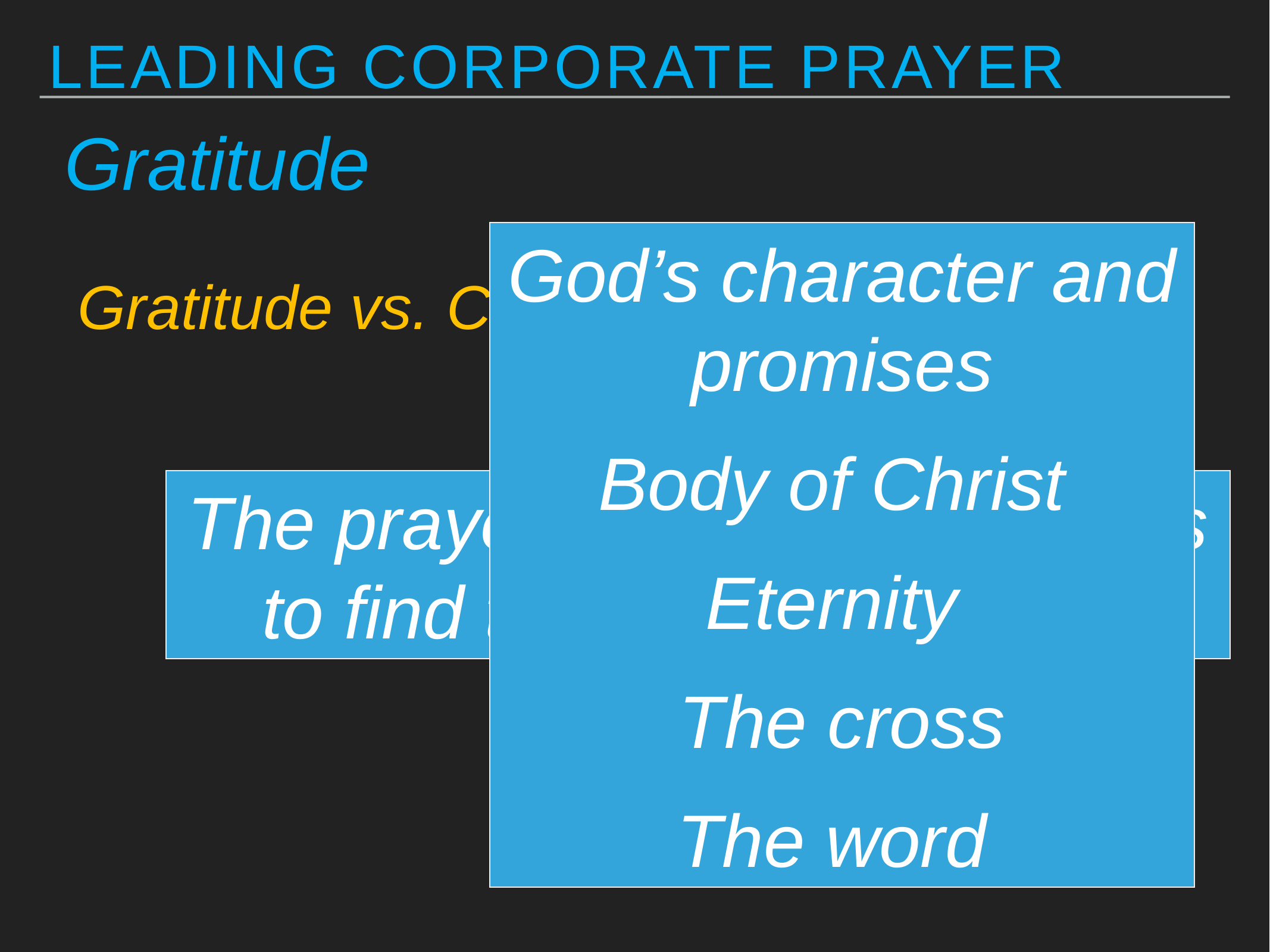

Leading Corporate Prayer
Gratitude
God’s character and promises
Body of Christ
Eternity
The cross
The word
Gratitude vs. Celebration

The prayer group leader needs to find things to celebrate.